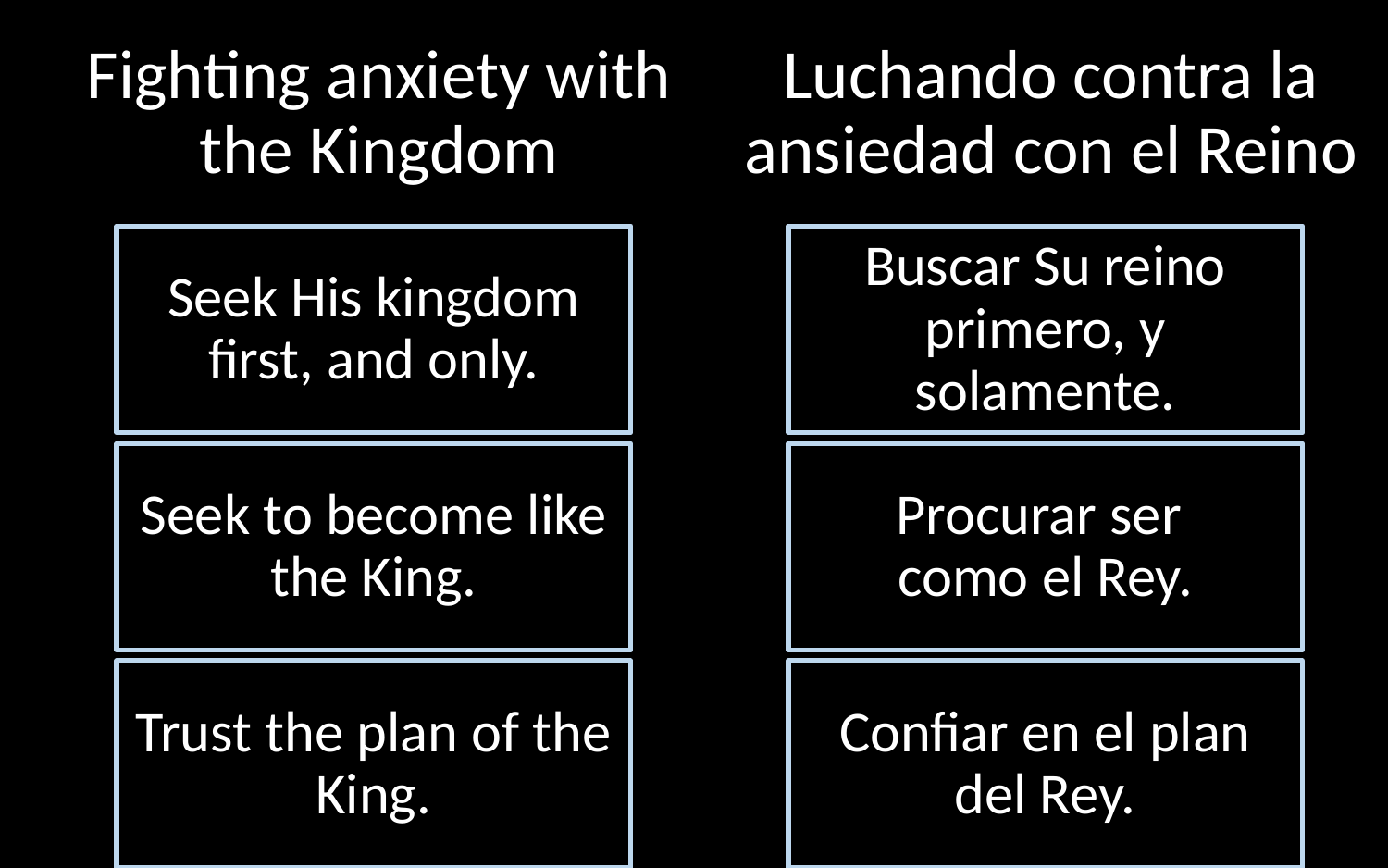

# Fighting anxiety with the Kingdom
Luchando contra la ansiedad con el Reino
Seek His kingdom first, and only.
Buscar Su reino primero, y solamente.
Seek to become like the King.
Procurar ser
como el Rey.
Trust the plan of the King.
Confiar en el plan del Rey.